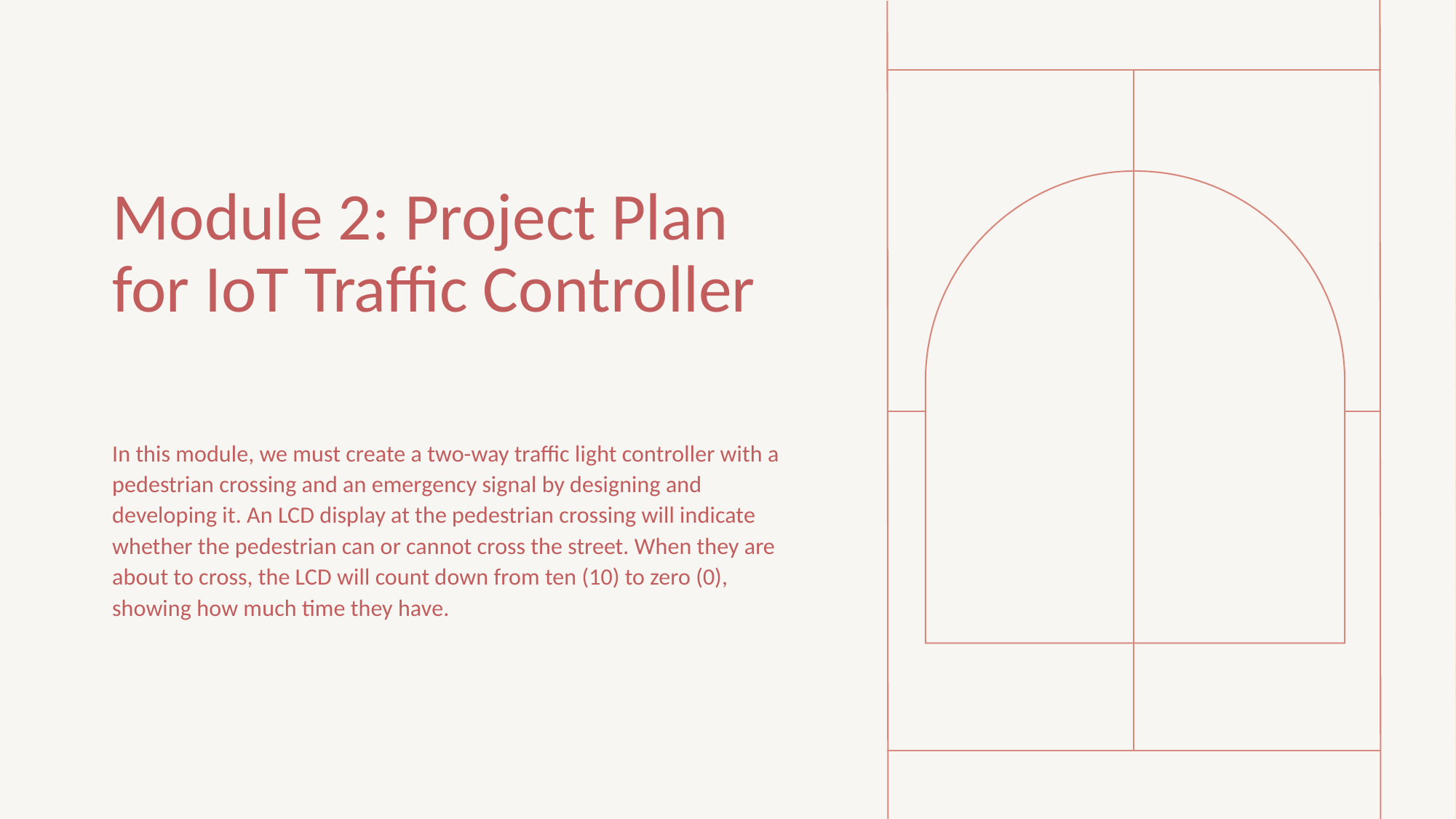

# Module 2: Project Plan for IoT Traffic Controller
In this module, we must create a two-way traffic light controller with a pedestrian crossing and an emergency signal by designing and developing it. An LCD display at the pedestrian crossing will indicate whether the pedestrian can or cannot cross the street. When they are about to cross, the LCD will count down from ten (10) to zero (0), showing how much time they have.